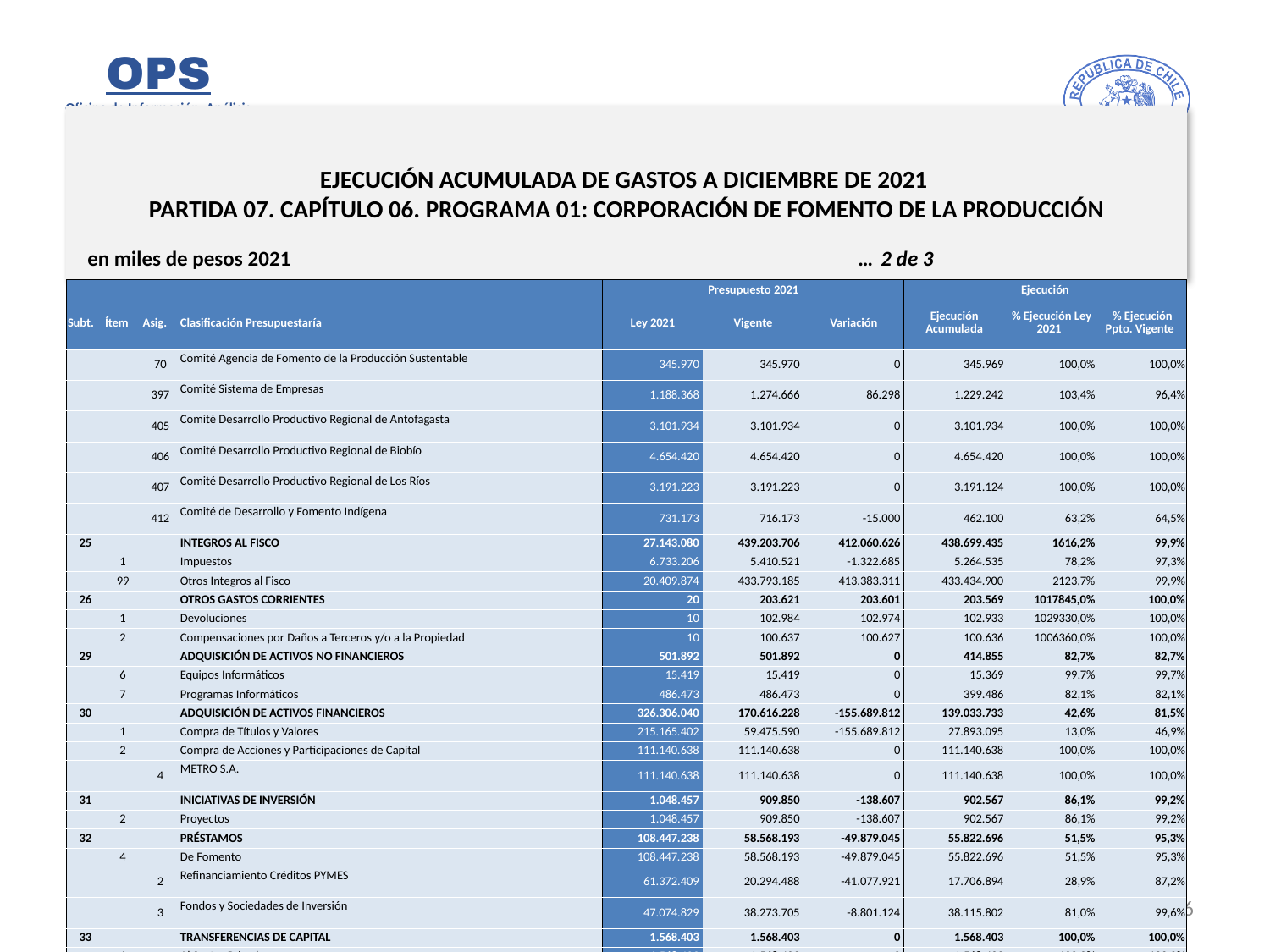

# EJECUCIÓN ACUMULADA DE GASTOS A DICIEMBRE DE 2021 PARTIDA 07. CAPÍTULO 06. PROGRAMA 01: CORPORACIÓN DE FOMENTO DE LA PRODUCCIÓN
en miles de pesos 2021                                                                                                                     … 2 de 3
|  |  |  |  | Presupuesto 2021 |  |  | Ejecución |  |  |
| --- | --- | --- | --- | --- | --- | --- | --- | --- | --- |
| Subt. | Ítem | Asig. | Clasificación Presupuestaría | Ley 2021 | Vigente | Variación | Ejecución Acumulada | % Ejecución Ley 2021 | % Ejecución Ppto. Vigente |
|  |  | 70 | Comité Agencia de Fomento de la Producción Sustentable | 345.970 | 345.970 | 0 | 345.969 | 100,0% | 100,0% |
|  |  | 397 | Comité Sistema de Empresas | 1.188.368 | 1.274.666 | 86.298 | 1.229.242 | 103,4% | 96,4% |
|  |  | 405 | Comité Desarrollo Productivo Regional de Antofagasta | 3.101.934 | 3.101.934 | 0 | 3.101.934 | 100,0% | 100,0% |
|  |  | 406 | Comité Desarrollo Productivo Regional de Biobío | 4.654.420 | 4.654.420 | 0 | 4.654.420 | 100,0% | 100,0% |
|  |  | 407 | Comité Desarrollo Productivo Regional de Los Ríos | 3.191.223 | 3.191.223 | 0 | 3.191.124 | 100,0% | 100,0% |
|  |  | 412 | Comité de Desarrollo y Fomento Indígena | 731.173 | 716.173 | -15.000 | 462.100 | 63,2% | 64,5% |
| 25 |  |  | INTEGROS AL FISCO | 27.143.080 | 439.203.706 | 412.060.626 | 438.699.435 | 1616,2% | 99,9% |
|  | 1 |  | Impuestos | 6.733.206 | 5.410.521 | -1.322.685 | 5.264.535 | 78,2% | 97,3% |
|  | 99 |  | Otros Integros al Fisco | 20.409.874 | 433.793.185 | 413.383.311 | 433.434.900 | 2123,7% | 99,9% |
| 26 |  |  | OTROS GASTOS CORRIENTES | 20 | 203.621 | 203.601 | 203.569 | 1017845,0% | 100,0% |
|  | 1 |  | Devoluciones | 10 | 102.984 | 102.974 | 102.933 | 1029330,0% | 100,0% |
|  | 2 |  | Compensaciones por Daños a Terceros y/o a la Propiedad | 10 | 100.637 | 100.627 | 100.636 | 1006360,0% | 100,0% |
| 29 |  |  | ADQUISICIÓN DE ACTIVOS NO FINANCIEROS | 501.892 | 501.892 | 0 | 414.855 | 82,7% | 82,7% |
|  | 6 |  | Equipos Informáticos | 15.419 | 15.419 | 0 | 15.369 | 99,7% | 99,7% |
|  | 7 |  | Programas Informáticos | 486.473 | 486.473 | 0 | 399.486 | 82,1% | 82,1% |
| 30 |  |  | ADQUISICIÓN DE ACTIVOS FINANCIEROS | 326.306.040 | 170.616.228 | -155.689.812 | 139.033.733 | 42,6% | 81,5% |
|  | 1 |  | Compra de Títulos y Valores | 215.165.402 | 59.475.590 | -155.689.812 | 27.893.095 | 13,0% | 46,9% |
|  | 2 |  | Compra de Acciones y Participaciones de Capital | 111.140.638 | 111.140.638 | 0 | 111.140.638 | 100,0% | 100,0% |
|  |  | 4 | METRO S.A. | 111.140.638 | 111.140.638 | 0 | 111.140.638 | 100,0% | 100,0% |
| 31 |  |  | INICIATIVAS DE INVERSIÓN | 1.048.457 | 909.850 | -138.607 | 902.567 | 86,1% | 99,2% |
|  | 2 |  | Proyectos | 1.048.457 | 909.850 | -138.607 | 902.567 | 86,1% | 99,2% |
| 32 |  |  | PRÉSTAMOS | 108.447.238 | 58.568.193 | -49.879.045 | 55.822.696 | 51,5% | 95,3% |
|  | 4 |  | De Fomento | 108.447.238 | 58.568.193 | -49.879.045 | 55.822.696 | 51,5% | 95,3% |
|  |  | 2 | Refinanciamiento Créditos PYMES | 61.372.409 | 20.294.488 | -41.077.921 | 17.706.894 | 28,9% | 87,2% |
|  |  | 3 | Fondos y Sociedades de Inversión | 47.074.829 | 38.273.705 | -8.801.124 | 38.115.802 | 81,0% | 99,6% |
| 33 |  |  | TRANSFERENCIAS DE CAPITAL | 1.568.403 | 1.568.403 | 0 | 1.568.403 | 100,0% | 100,0% |
|  | 1 |  | Al Sector Privado | 1.568.403 | 1.568.403 | 0 | 1.568.403 | 100,0% | 100,0% |
|  |  | 4 | Fundación Chile | 1.568.403 | 1.568.403 | 0 | 1.568.403 | 100,0% | 100,0% |
16